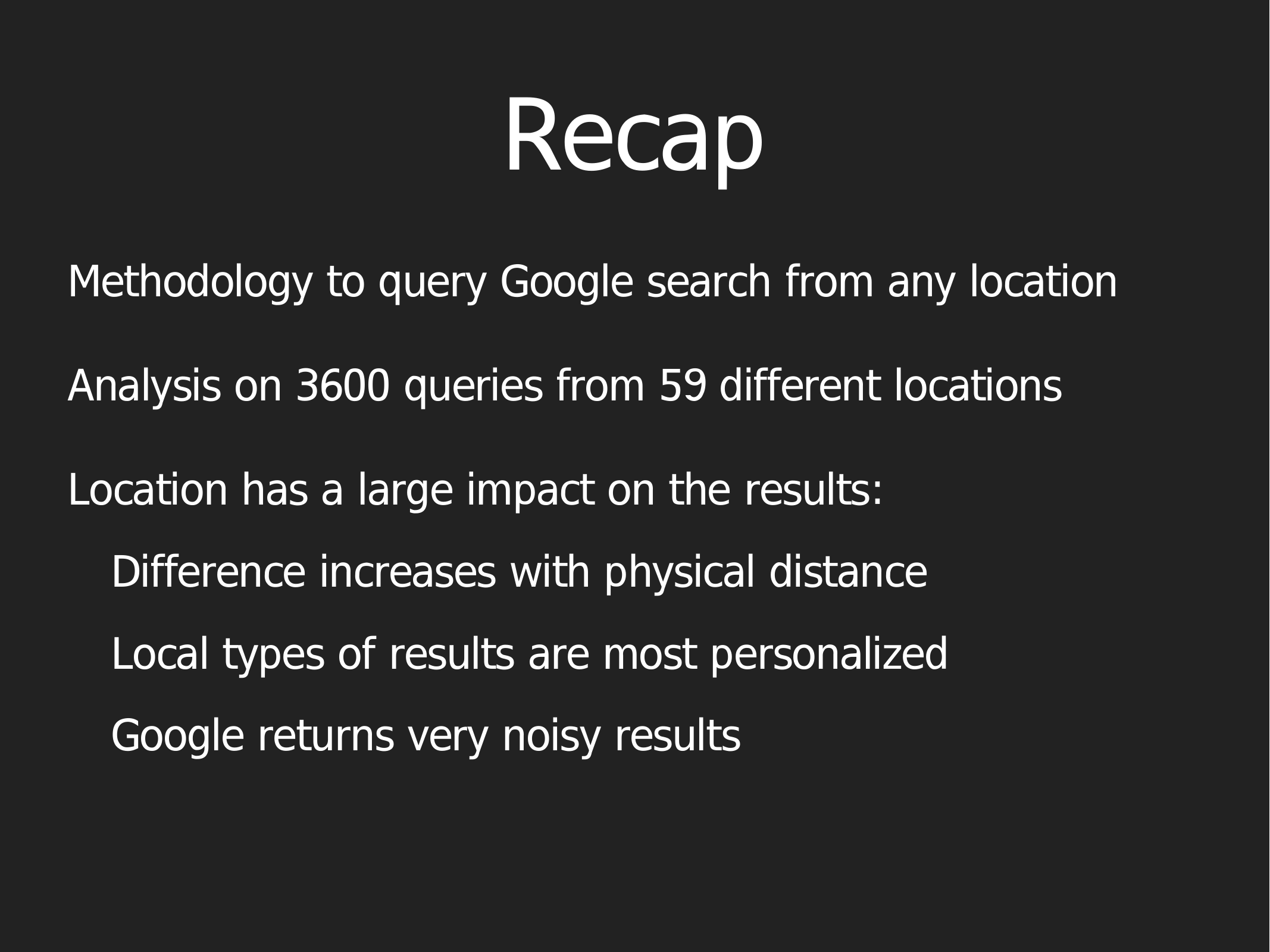

# Recap
Methodology to query Google search from any location
Analysis on 3600 queries from 59 different locations
Location has a large impact on the results:
Difference increases with physical distance
Local types of results are most personalized
Google returns very noisy results